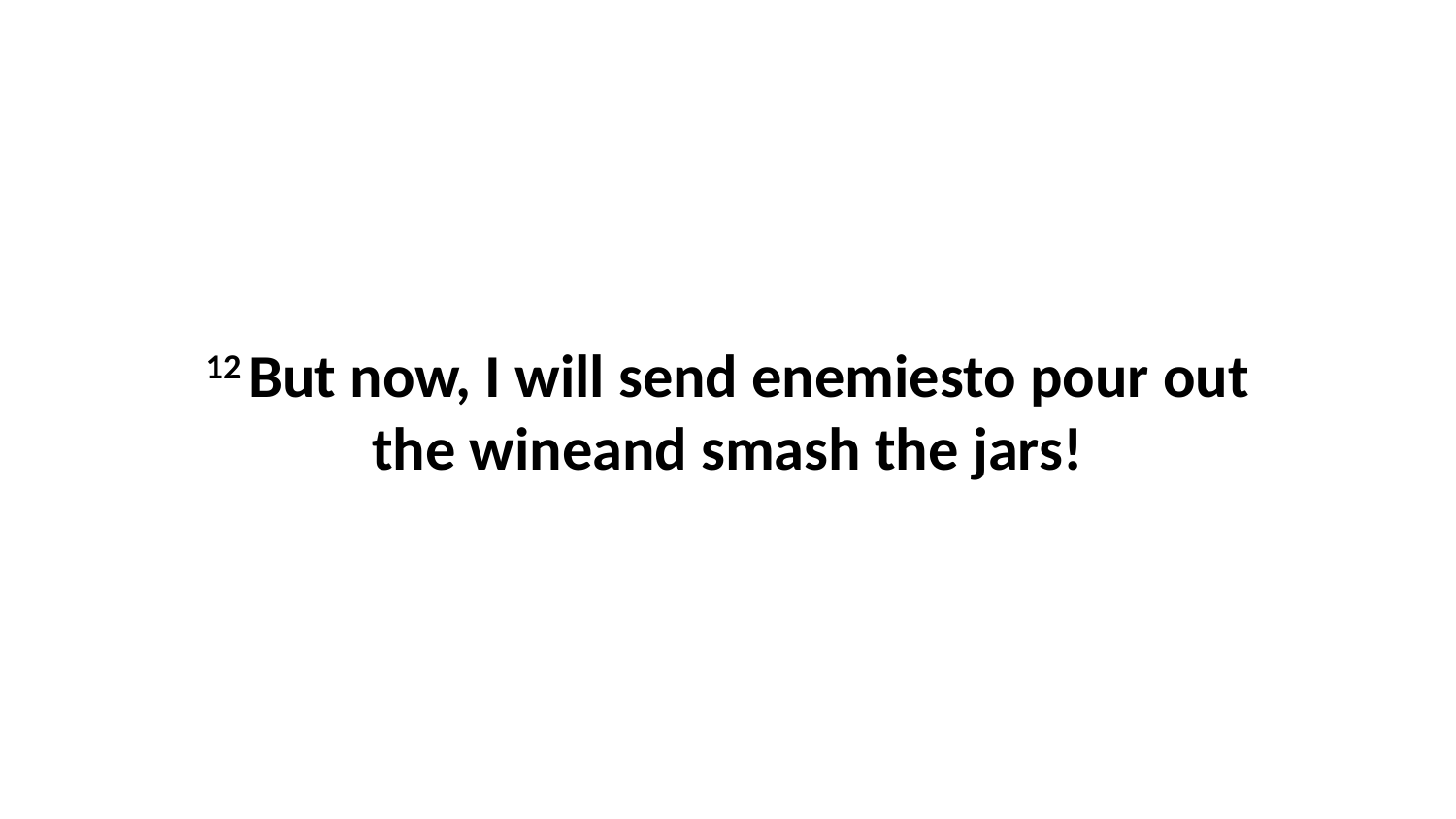

12 But now, I will send enemiesto pour out the wineand smash the jars!